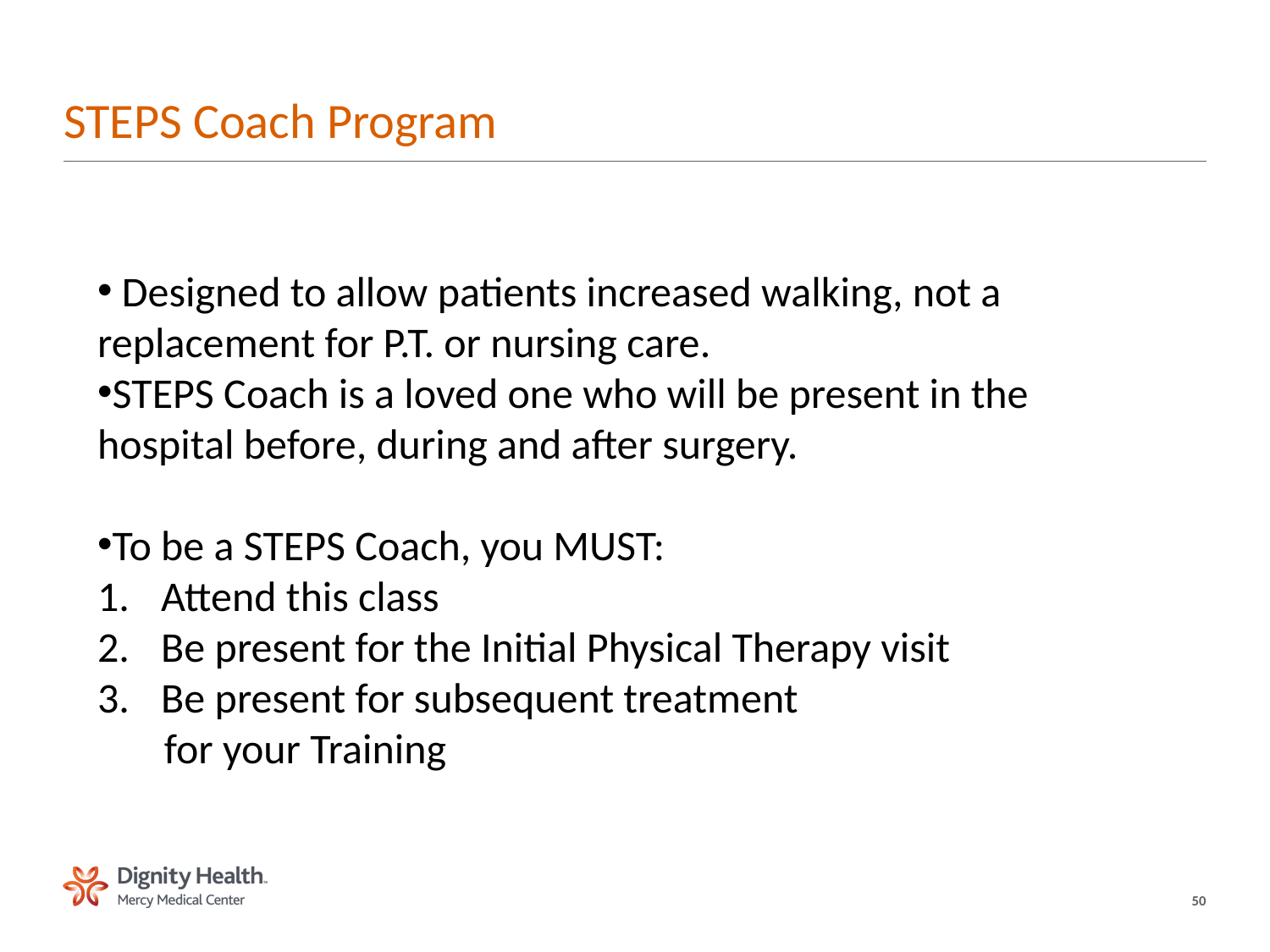

# STEPS Coach Program

 Designed to allow patients increased walking, not a replacement for P.T. or nursing care.
STEPS Coach is a loved one who will be present in the hospital before, during and after surgery.

To be a STEPS Coach, you MUST:
Attend this class
Be present for the Initial Physical Therapy visit
Be present for subsequent treatment
       for your Training
50